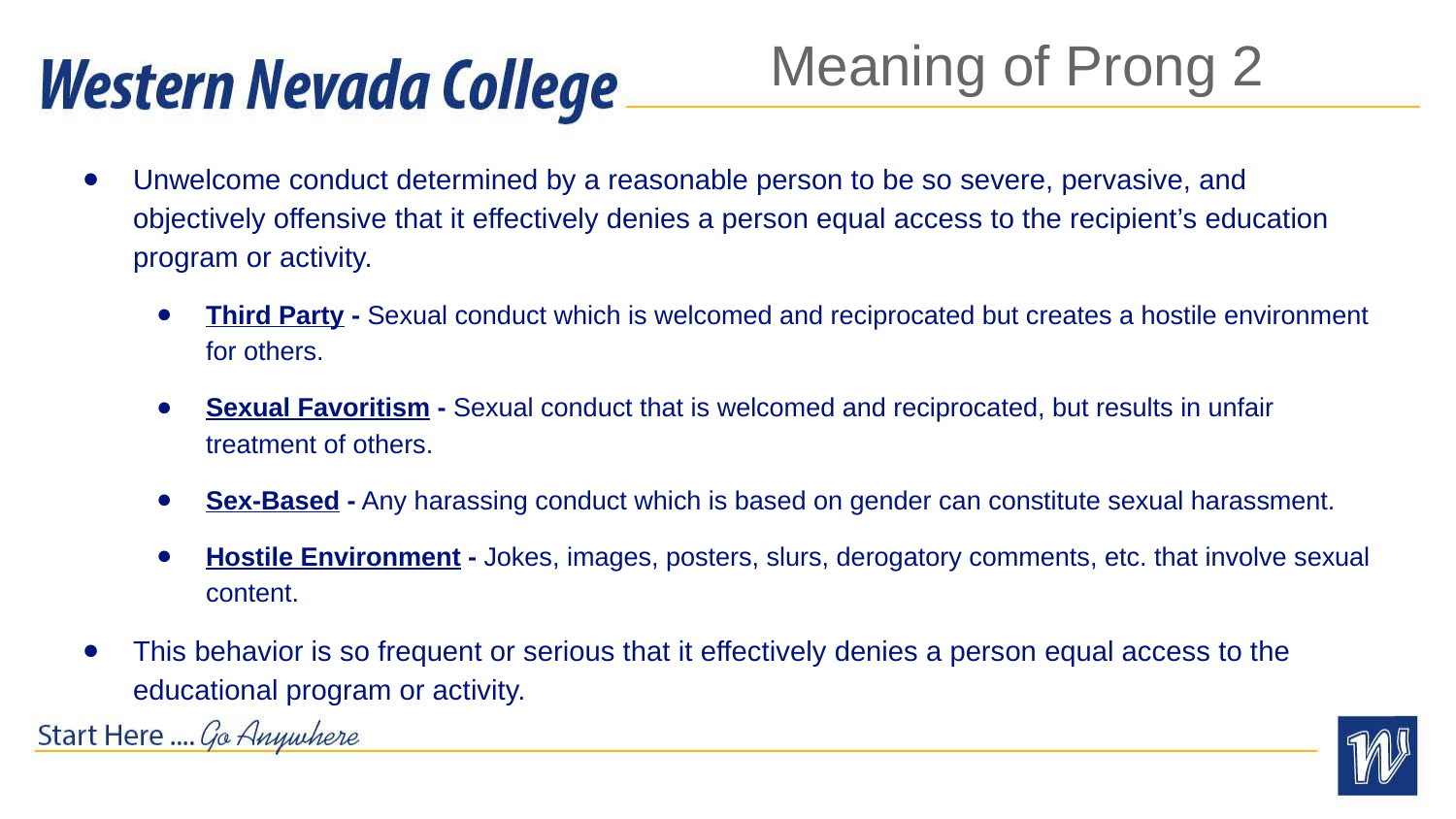

# Meaning of Prong 2
Unwelcome conduct determined by a reasonable person to be so severe, pervasive, and objectively offensive that it effectively denies a person equal access to the recipient’s education program or activity.
Third Party - Sexual conduct which is welcomed and reciprocated but creates a hostile environment for others.
Sexual Favoritism - Sexual conduct that is welcomed and reciprocated, but results in unfair treatment of others.
Sex-Based - Any harassing conduct which is based on gender can constitute sexual harassment.
Hostile Environment - Jokes, images, posters, slurs, derogatory comments, etc. that involve sexual content.
This behavior is so frequent or serious that it effectively denies a person equal access to the educational program or activity.